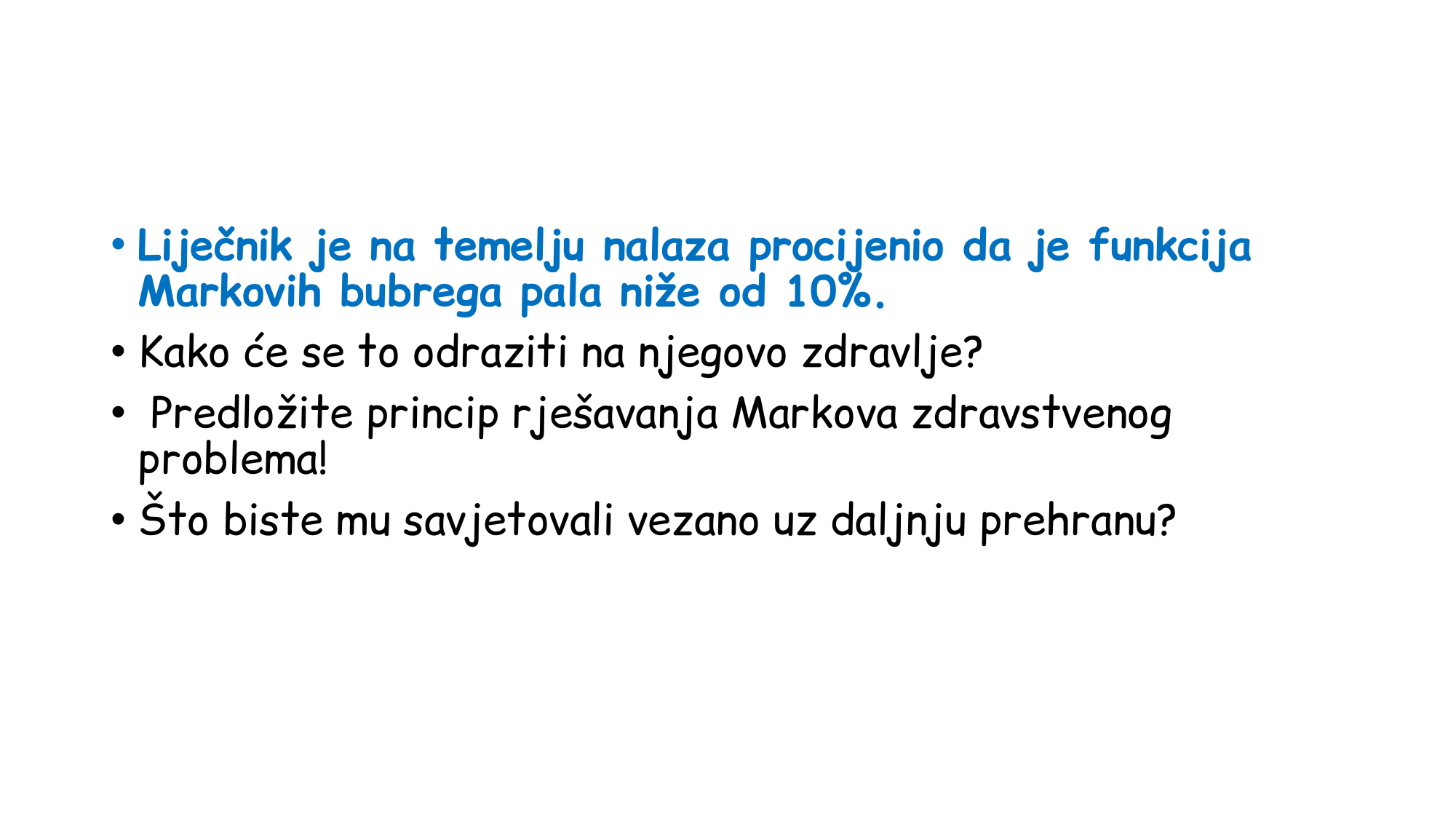

#
Liječnik je na temelju nalaza procijenio da je funkcija Markovih bubrega pala niže od 10%.
Kako će se to odraziti na njegovo zdravlje?
 Predložite princip rješavanja Markova zdravstvenog problema!
Što biste mu savjetovali vezano uz daljnju prehranu?